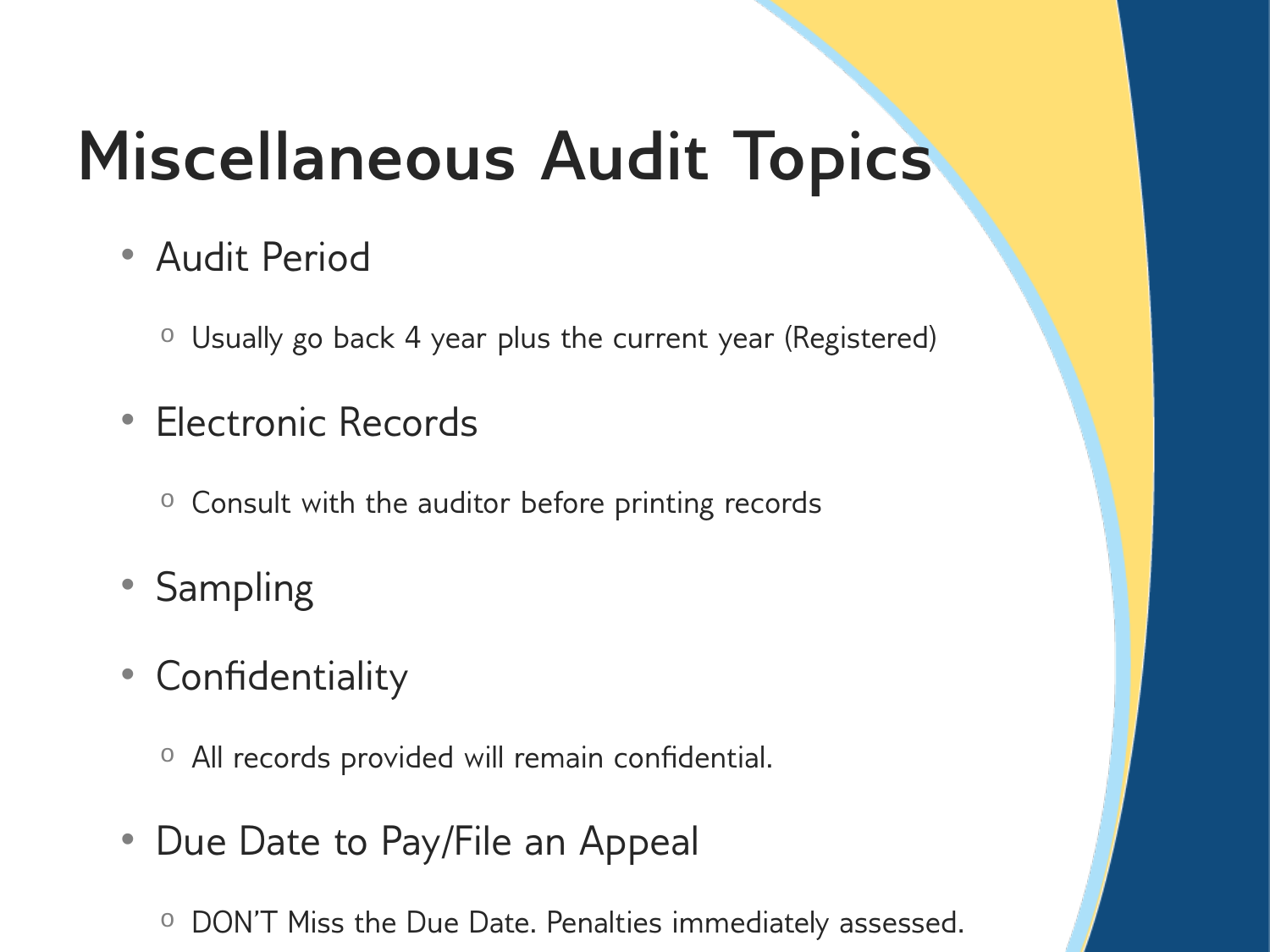

# Miscellaneous Audit Topics
Audit Period
Usually go back 4 year plus the current year (Registered)
Electronic Records
Consult with the auditor before printing records
Sampling
Confidentiality
All records provided will remain confidential.
Due Date to Pay/File an Appeal
DON’T Miss the Due Date. Penalties immediately assessed.